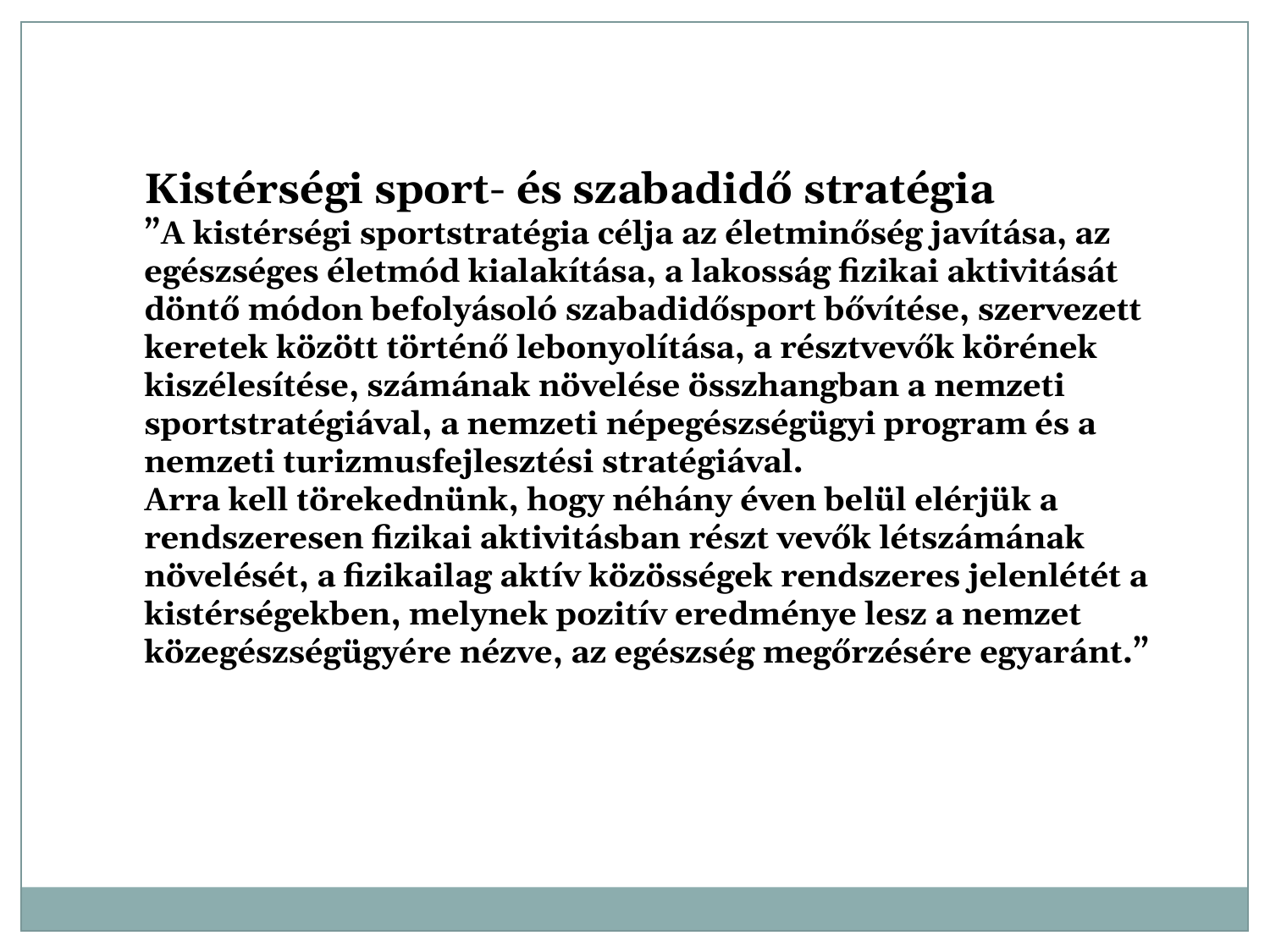

Kistérségi sport- és szabadidő stratégia
 ”A kistérségi sportstratégia célja az életminőség javítása, az egészséges életmód kialakítása, a lakosság fizikai aktivitását döntő módon befolyásoló szabadidősport bővítése, szervezett keretek között történő lebonyolítása, a résztvevők körének kiszélesítése, számának növelése összhangban a nemzeti sportstratégiával, a nemzeti népegészségügyi program és a nemzeti turizmusfejlesztési stratégiával.
 Arra kell törekednünk, hogy néhány éven belül elérjük a rendszeresen fizikai aktivitásban részt vevők létszámának növelését, a fizikailag aktív közösségek rendszeres jelenlétét a kistérségekben, melynek pozitív eredménye lesz a nemzet közegészségügyére nézve, az egészség megőrzésére egyaránt.”